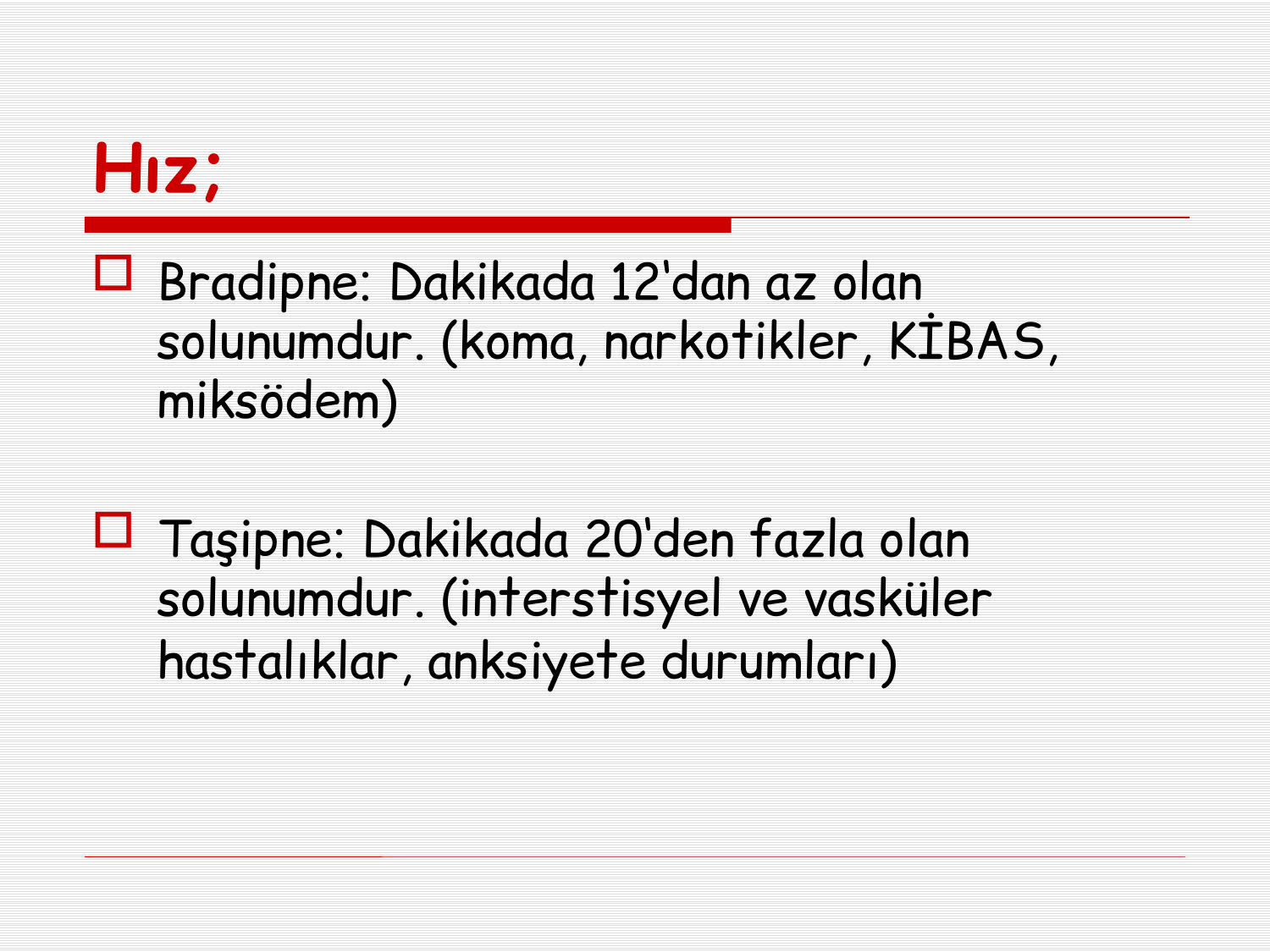

# Hız;
Bradipne: Dakikada 12‘dan az olan solunumdur. (koma, narkotikler, KİBAS, miksödem)

Taşipne: Dakikada 20‘den fazla olan solunumdur. (interstisyel ve vasküler hastalıklar, anksiyete durumları)